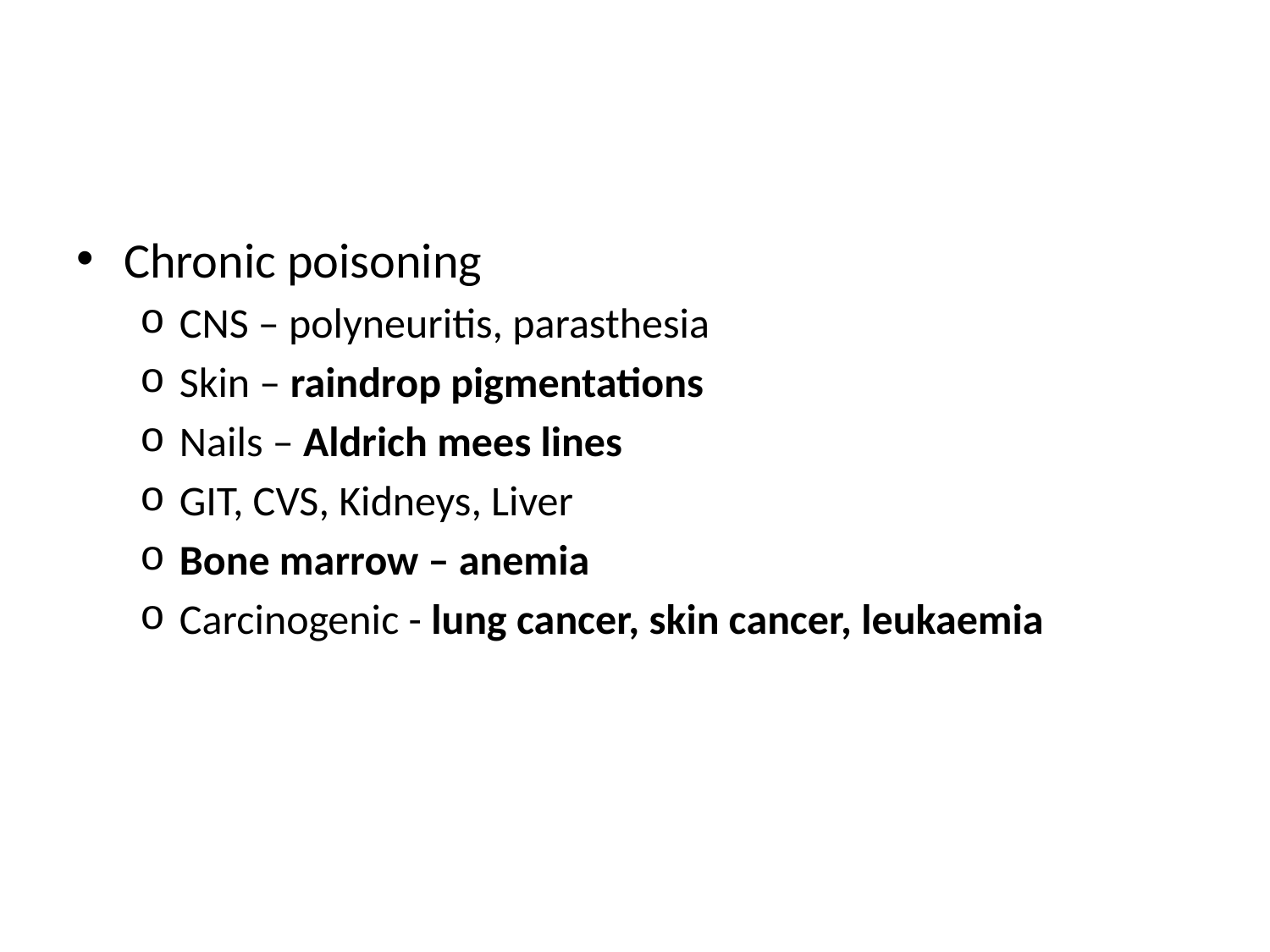

#
Chronic poisoning
CNS – polyneuritis, parasthesia
Skin – raindrop pigmentations
Nails – Aldrich mees lines
GIT, CVS, Kidneys, Liver
Bone marrow – anemia
Carcinogenic - lung cancer, skin cancer, leukaemia